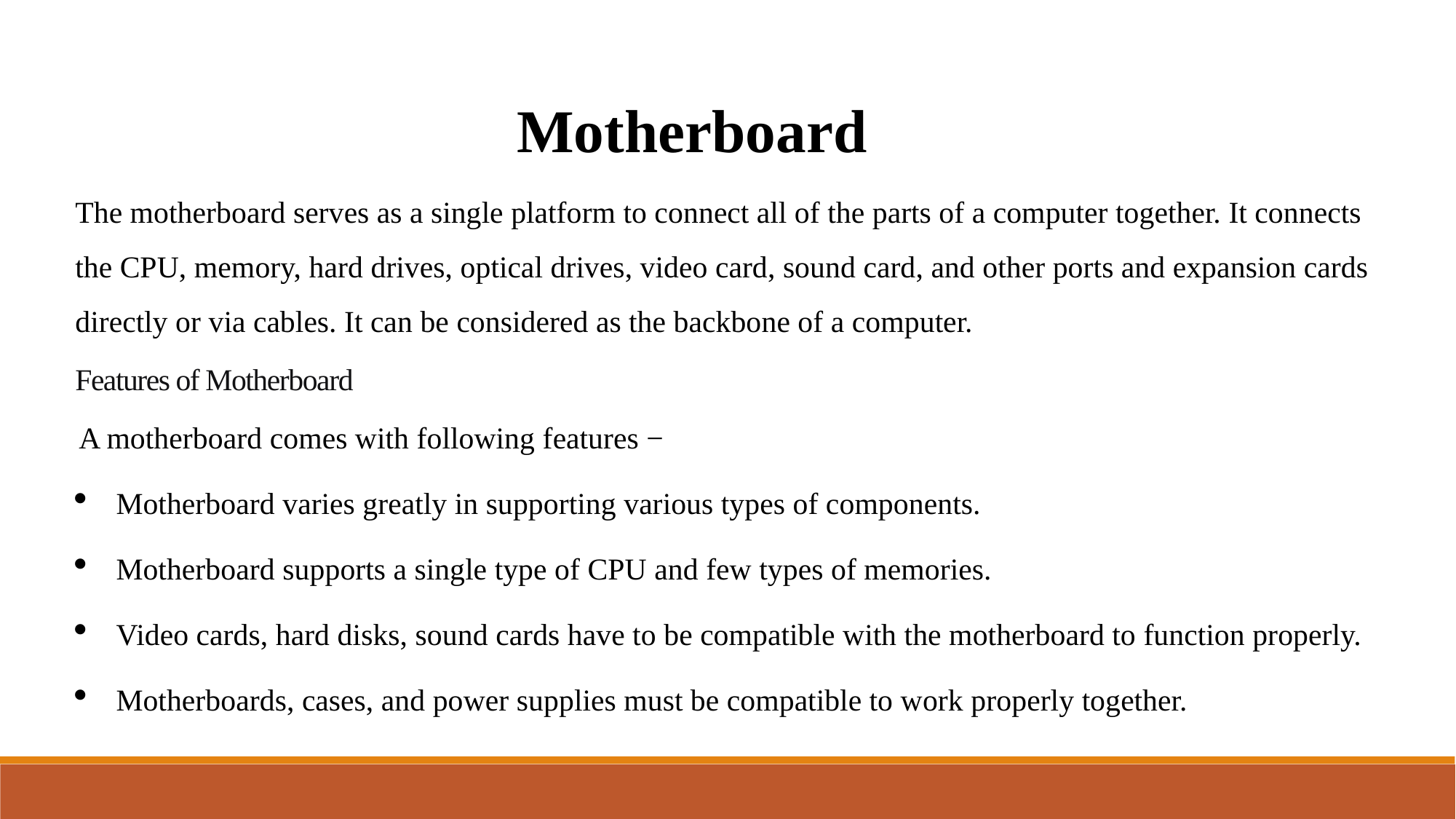

Motherboard
The motherboard serves as a single platform to connect all of the parts of a computer together. It connects the CPU, memory, hard drives, optical drives, video card, sound card, and other ports and expansion cards directly or via cables. It can be considered as the backbone of a computer.
Features of Motherboard
A motherboard comes with following features −
Motherboard varies greatly in supporting various types of components.
Motherboard supports a single type of CPU and few types of memories.
Video cards, hard disks, sound cards have to be compatible with the motherboard to function properly.
Motherboards, cases, and power supplies must be compatible to work properly together.